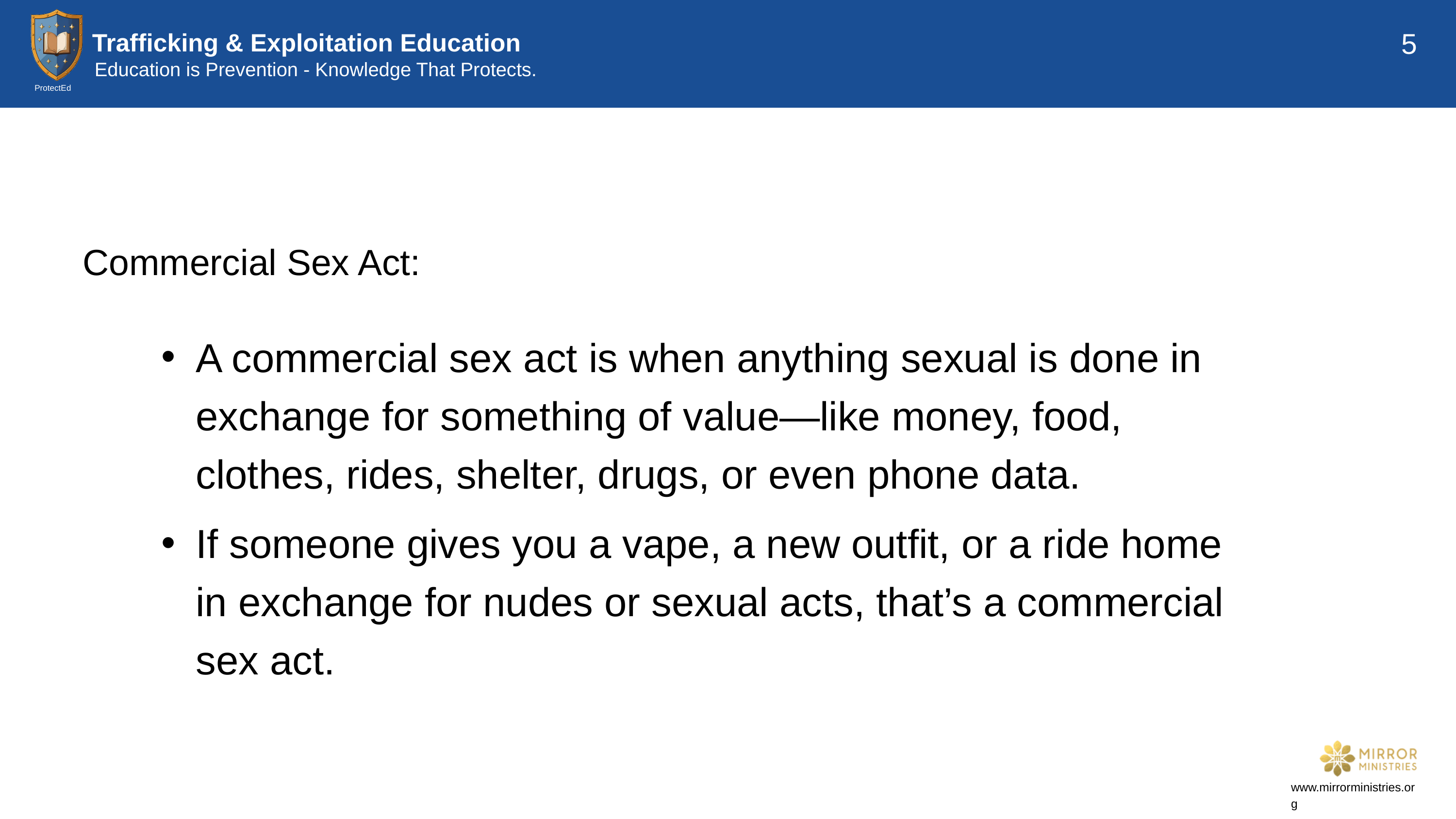

5
Trafficking & Exploitation Education
Education is Prevention - Knowledge That Protects.
ProtectEd
Commercial Sex Act:
A commercial sex act is when anything sexual is done in exchange for something of value—like money, food, clothes, rides, shelter, drugs, or even phone data.
If someone gives you a vape, a new outfit, or a ride home in exchange for nudes or sexual acts, that’s a commercial sex act.

www.mirrorministries.org